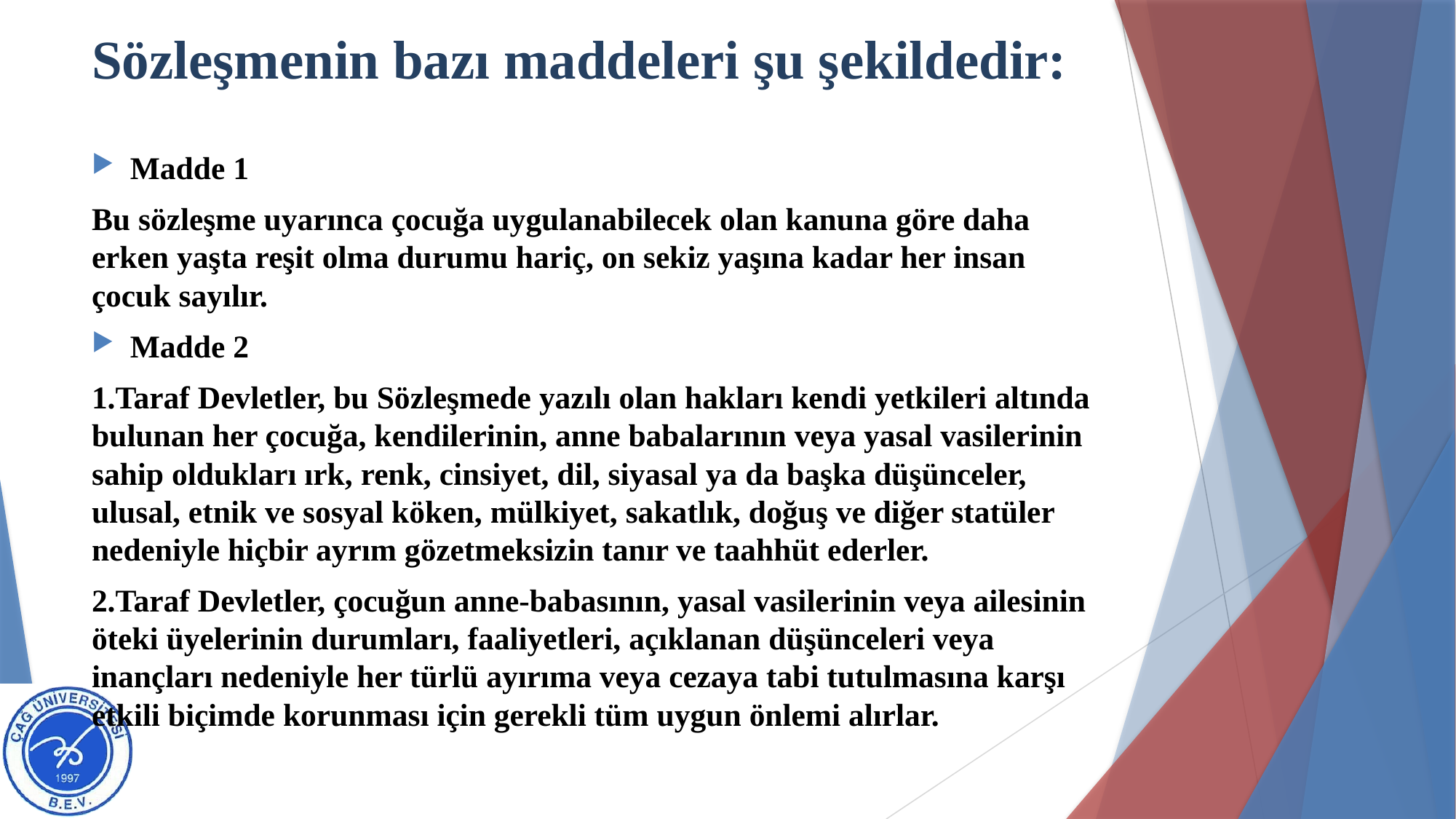

# Sözleşmenin bazı maddeleri şu şekildedir:
Madde 1
Bu sözleşme uyarınca çocuğa uygulanabilecek olan kanuna göre daha erken yaşta reşit olma durumu hariç, on sekiz yaşına kadar her insan çocuk sayılır.
Madde 2
1.Taraf Devletler, bu Sözleşmede yazılı olan hakları kendi yetkileri altında bulunan her çocuğa, kendilerinin, anne babalarının veya yasal vasilerinin sahip oldukları ırk, renk, cinsiyet, dil, siyasal ya da başka düşünceler, ulusal, etnik ve sosyal köken, mülkiyet, sakatlık, doğuş ve diğer statüler nedeniyle hiçbir ayrım gözetmeksizin tanır ve taahhüt ederler.
2.Taraf Devletler, çocuğun anne-babasının, yasal vasilerinin veya ailesinin öteki üyelerinin durumları, faaliyetleri, açıklanan düşünceleri veya inançları nedeniyle her türlü ayırıma veya cezaya tabi tutulmasına karşı etkili biçimde korunması için gerekli tüm uygun önlemi alırlar.